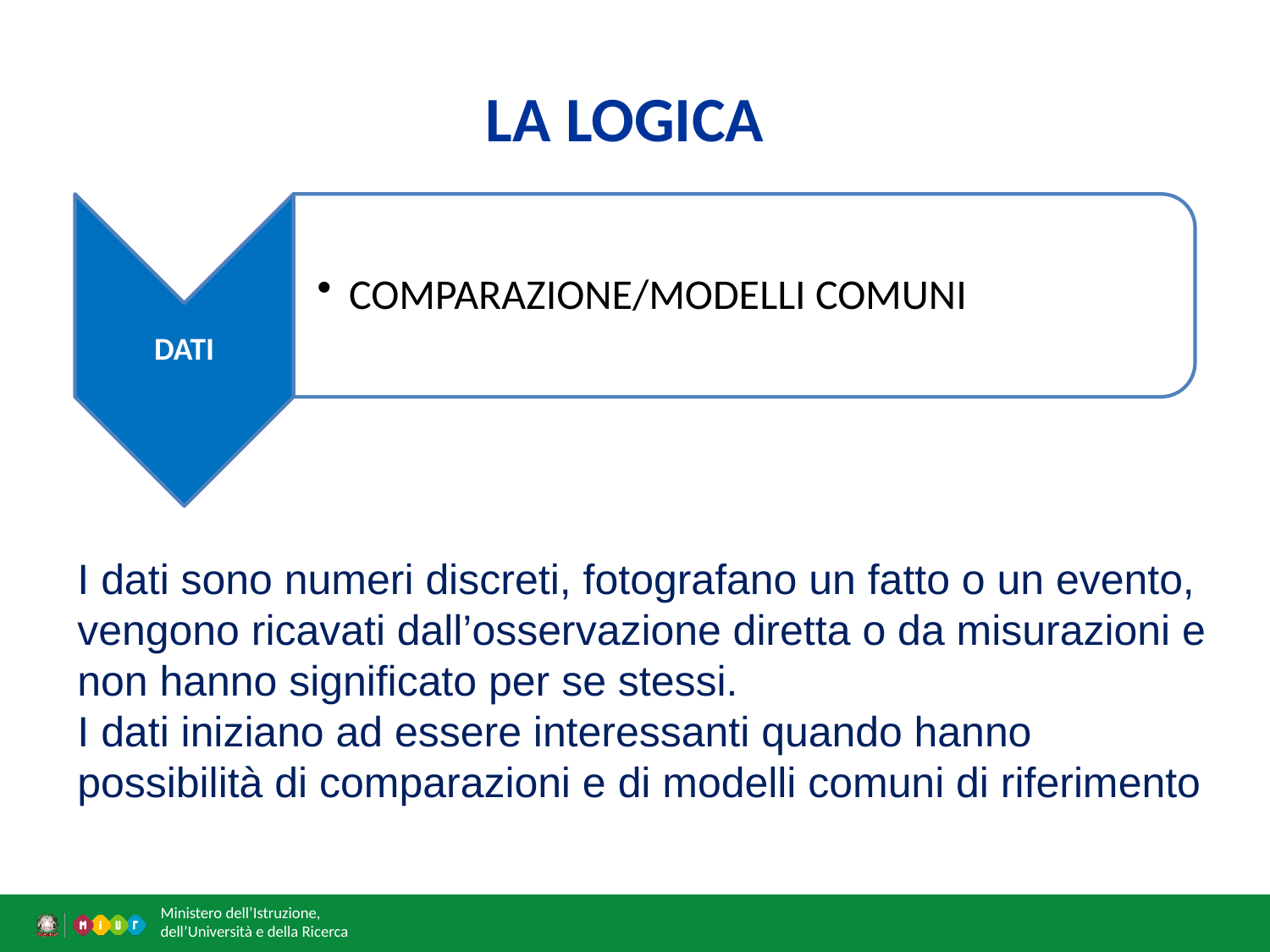

LA LOGICA
DATI
COMPARAZIONE/MODELLI COMUNI
I dati sono numeri discreti, fotografano un fatto o un evento, vengono ricavati dall’osservazione diretta o da misurazioni e non hanno significato per se stessi.
I dati iniziano ad essere interessanti quando hanno possibilità di comparazioni e di modelli comuni di riferimento